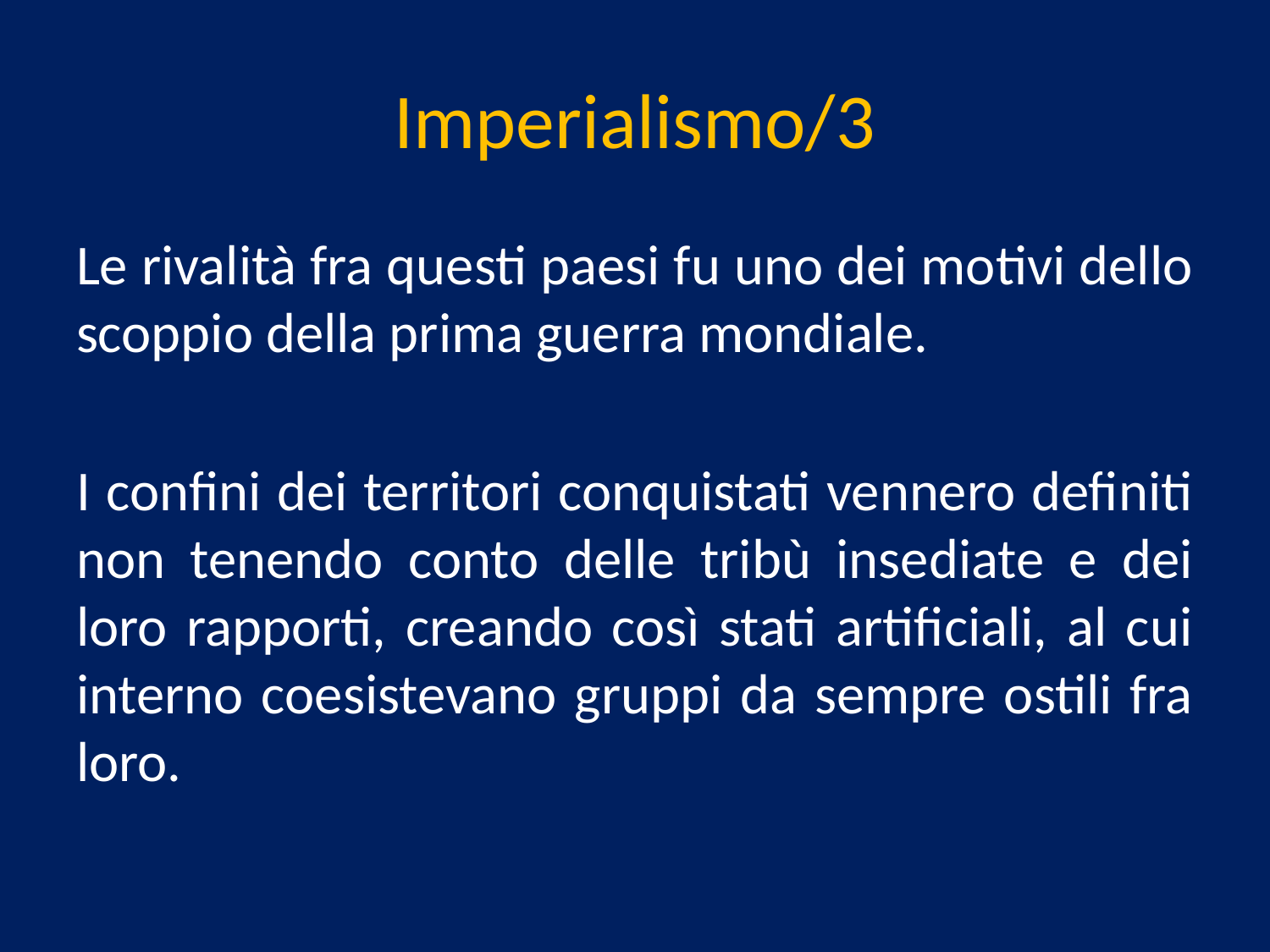

# Imperialismo/3
Le rivalità fra questi paesi fu uno dei motivi dello scoppio della prima guerra mondiale.

I confini dei territori conquistati vennero definiti non tenendo conto delle tribù insediate e dei loro rapporti, creando così stati artificiali, al cui interno coesistevano gruppi da sempre ostili fra loro.